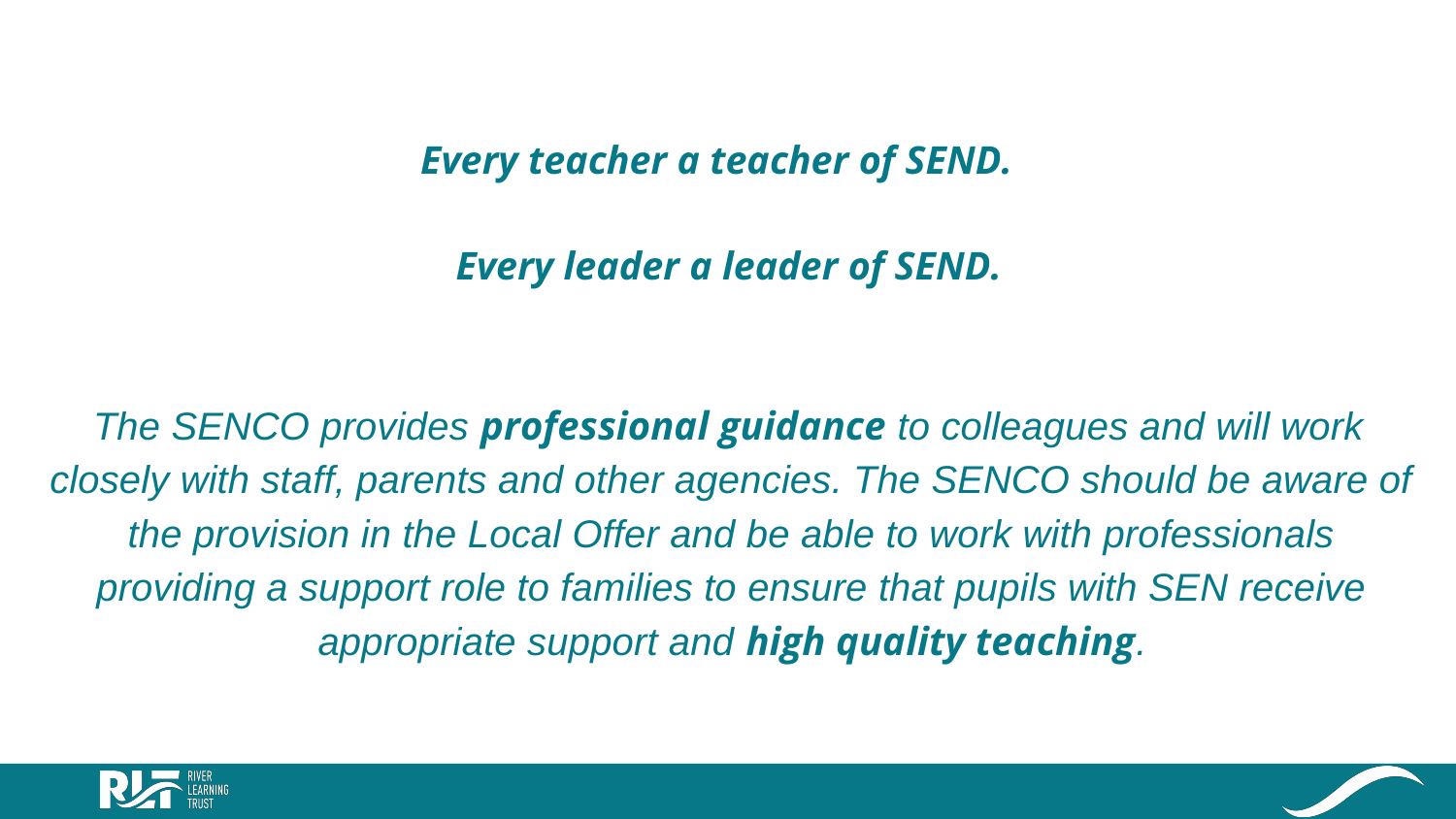

Every teacher a teacher of SEND.

Every leader a leader of SEND.

The SENCO provides professional guidance to colleagues and will work closely with staff, parents and other agencies. The SENCO should be aware of the provision in the Local Offer and be able to work with professionals providing a support role to families to ensure that pupils with SEN receive appropriate support and high quality teaching.